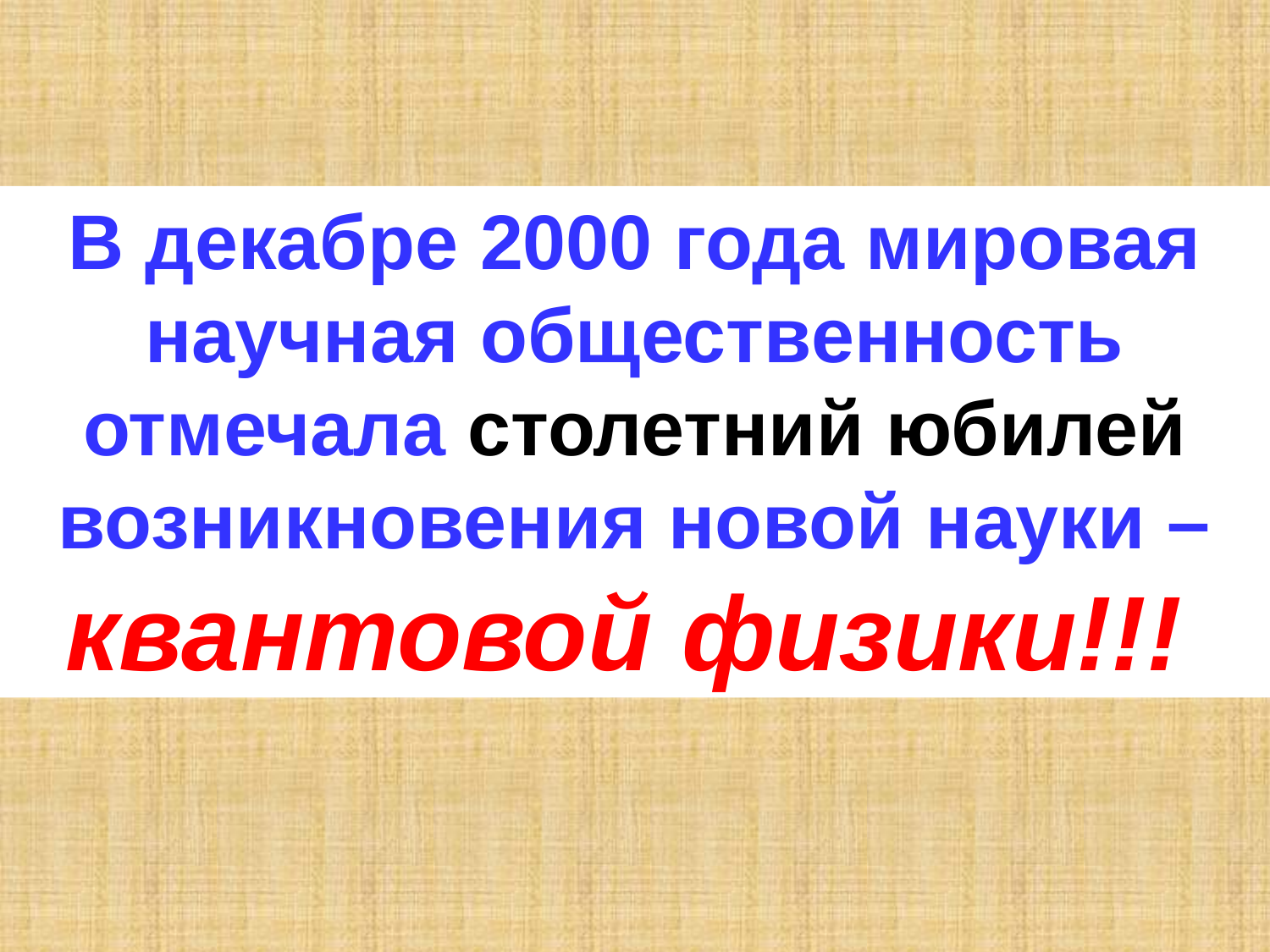

В декабре 2000 года мировая научная общественность отмечала столетний юбилей возникновения новой науки – квантовой физики!!!